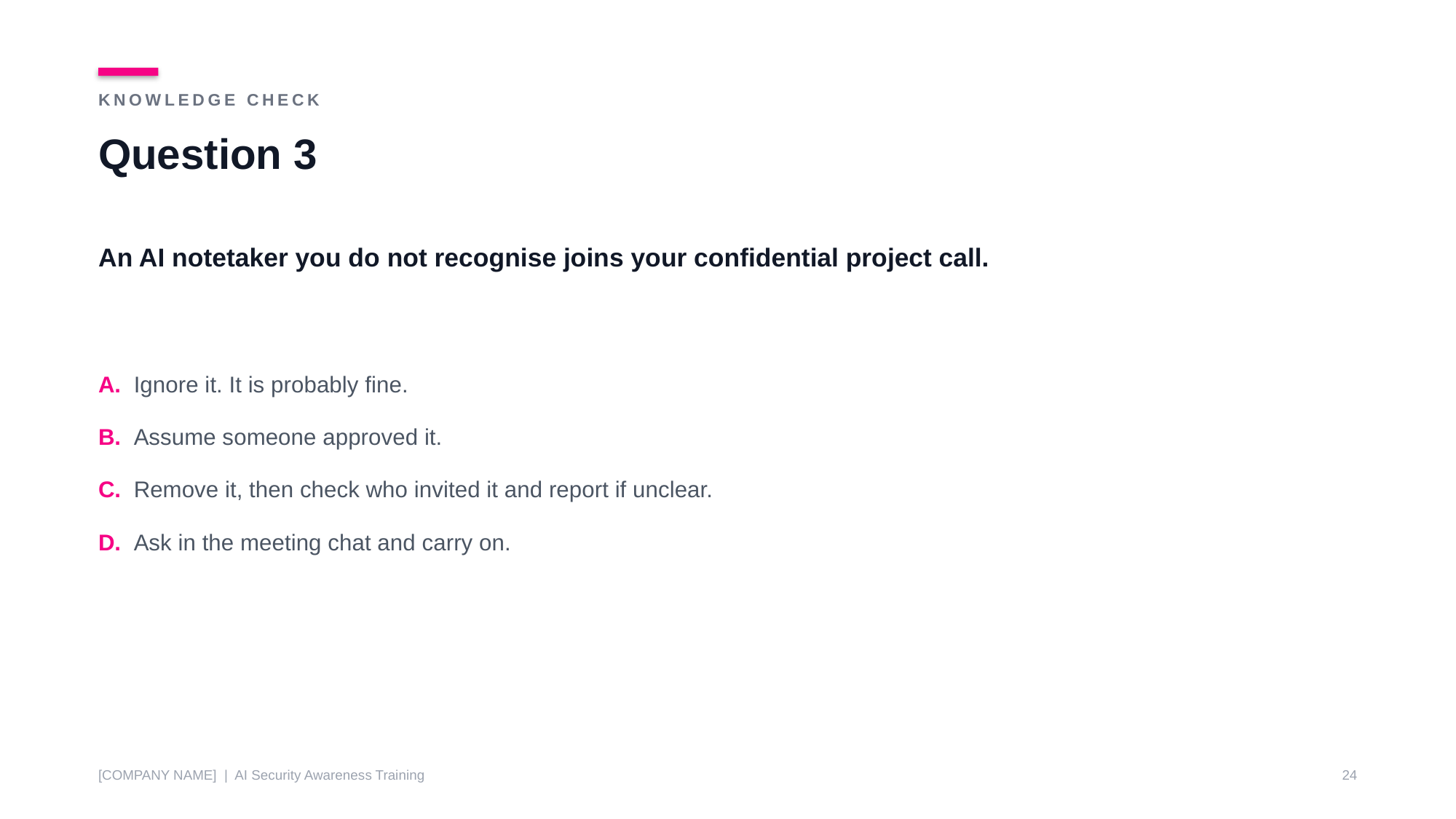

KNOWLEDGE CHECK
Question 3
An AI notetaker you do not recognise joins your confidential project call.
A.  Ignore it. It is probably fine.
B.  Assume someone approved it.
C.  Remove it, then check who invited it and report if unclear.
D.  Ask in the meeting chat and carry on.
[COMPANY NAME]  |  AI Security Awareness Training
24